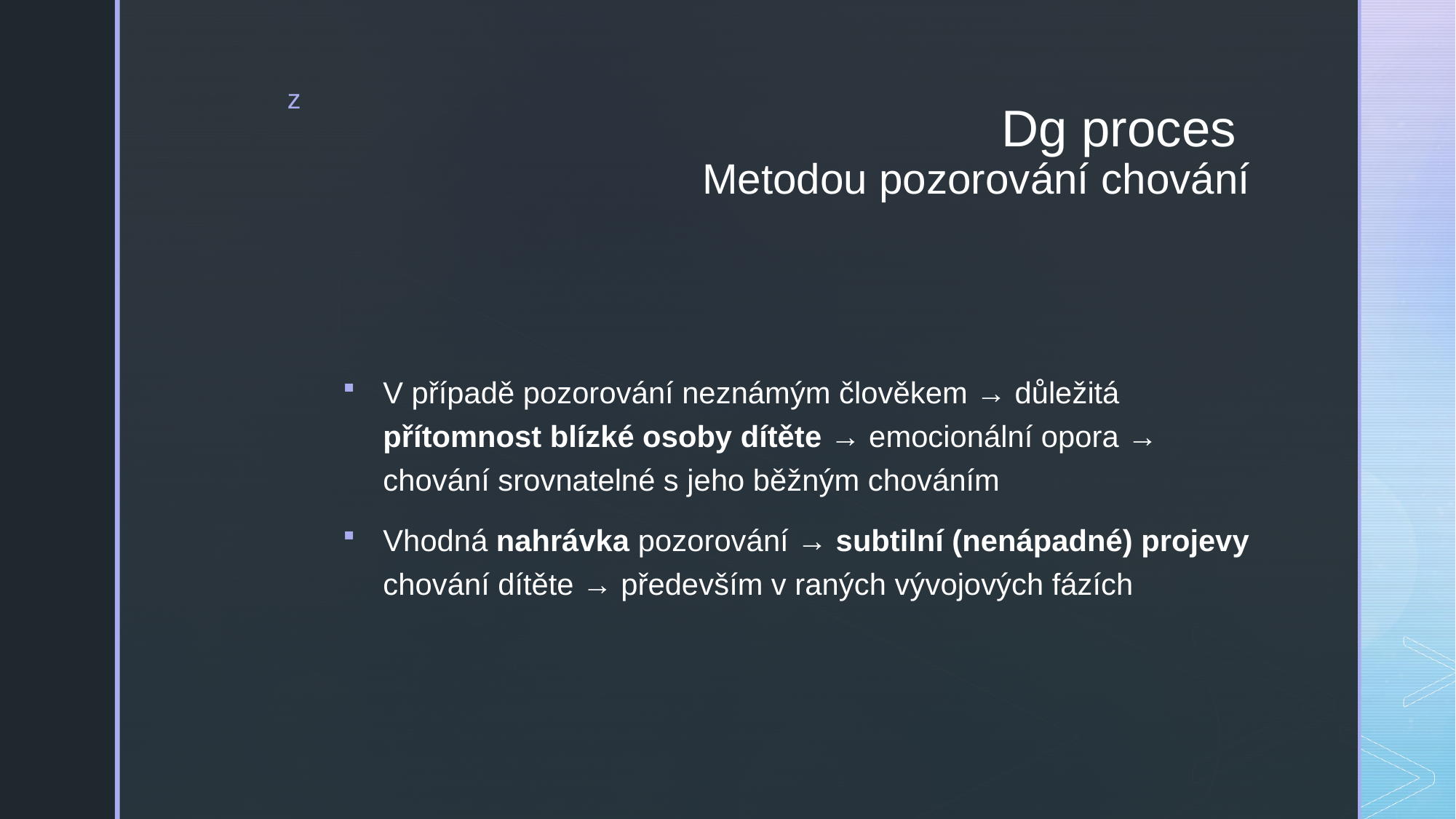

# Dg proces Metodou pozorování chování
V případě pozorování neznámým člověkem → důležitá přítomnost blízké osoby dítěte → emocionální opora → chování srovnatelné s jeho běžným chováním
Vhodná nahrávka pozorování → subtilní (nenápadné) projevy chování dítěte → především v raných vývojových fázích